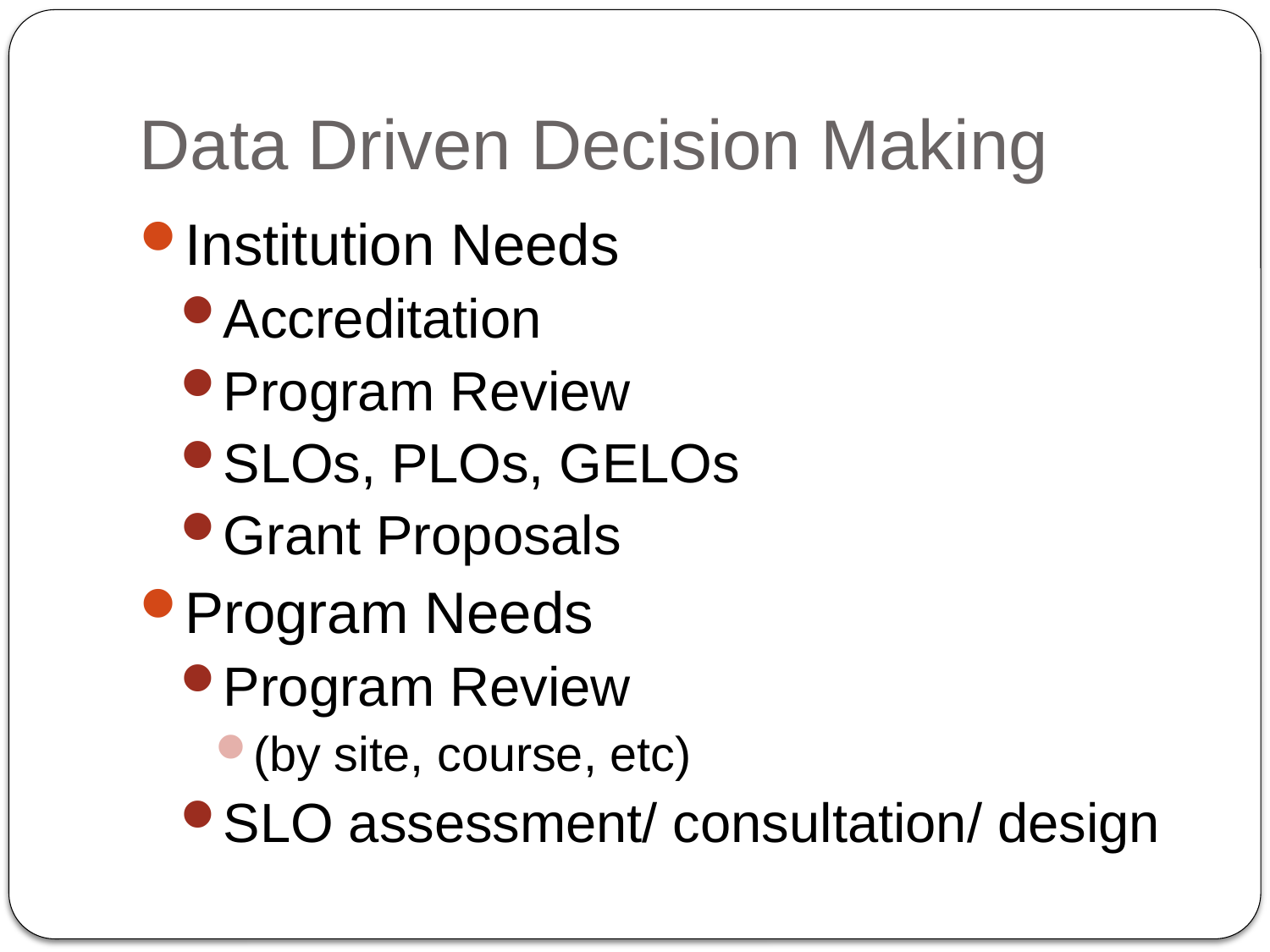

# Data Driven Decision Making
Institution Needs
Accreditation
Program Review
SLOs, PLOs, GELOs
Grant Proposals
Program Needs
Program Review
(by site, course, etc)
SLO assessment/ consultation/ design